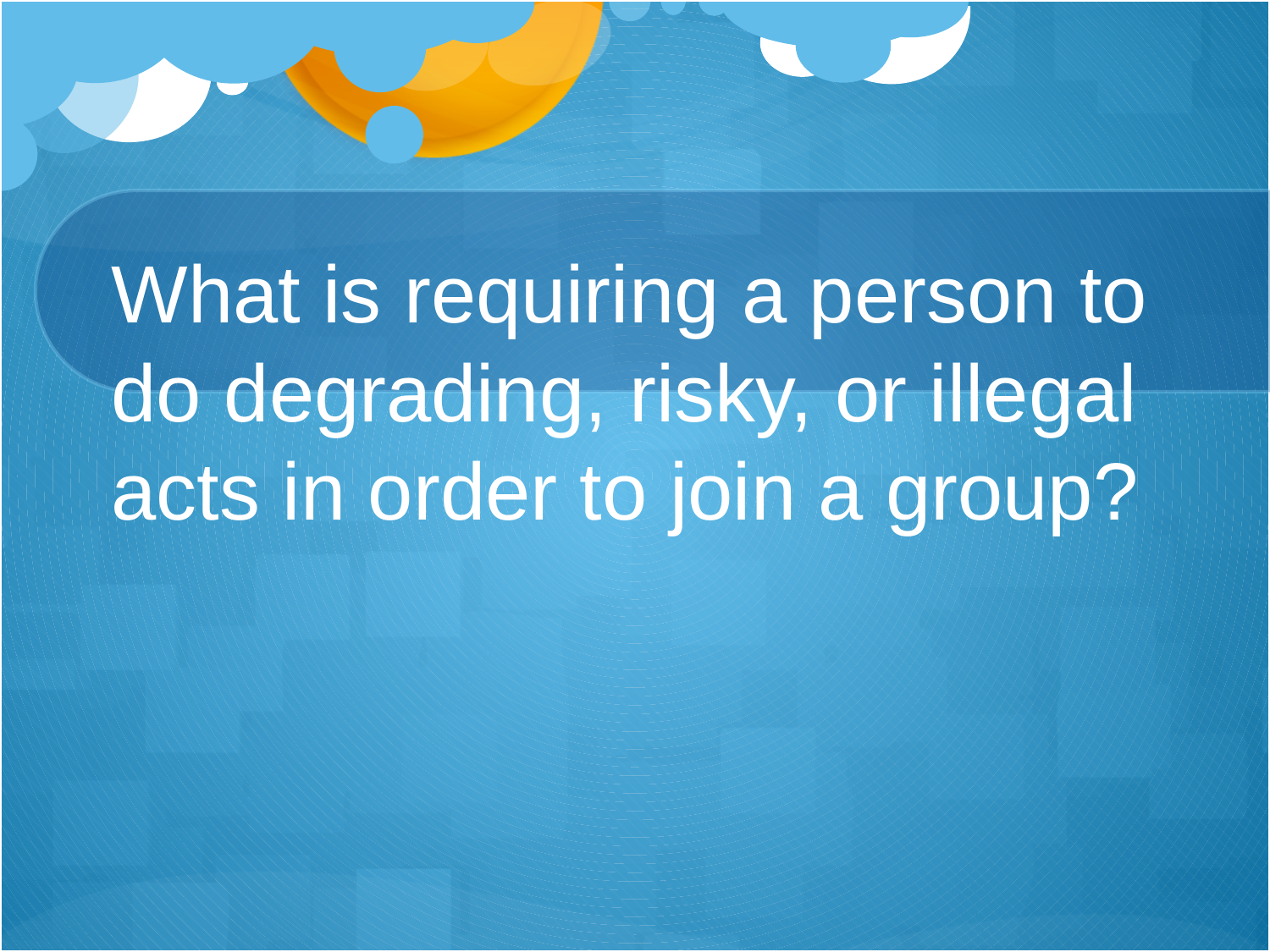

# What is requiring a person to do degrading, risky, or illegal acts in order to join a group?